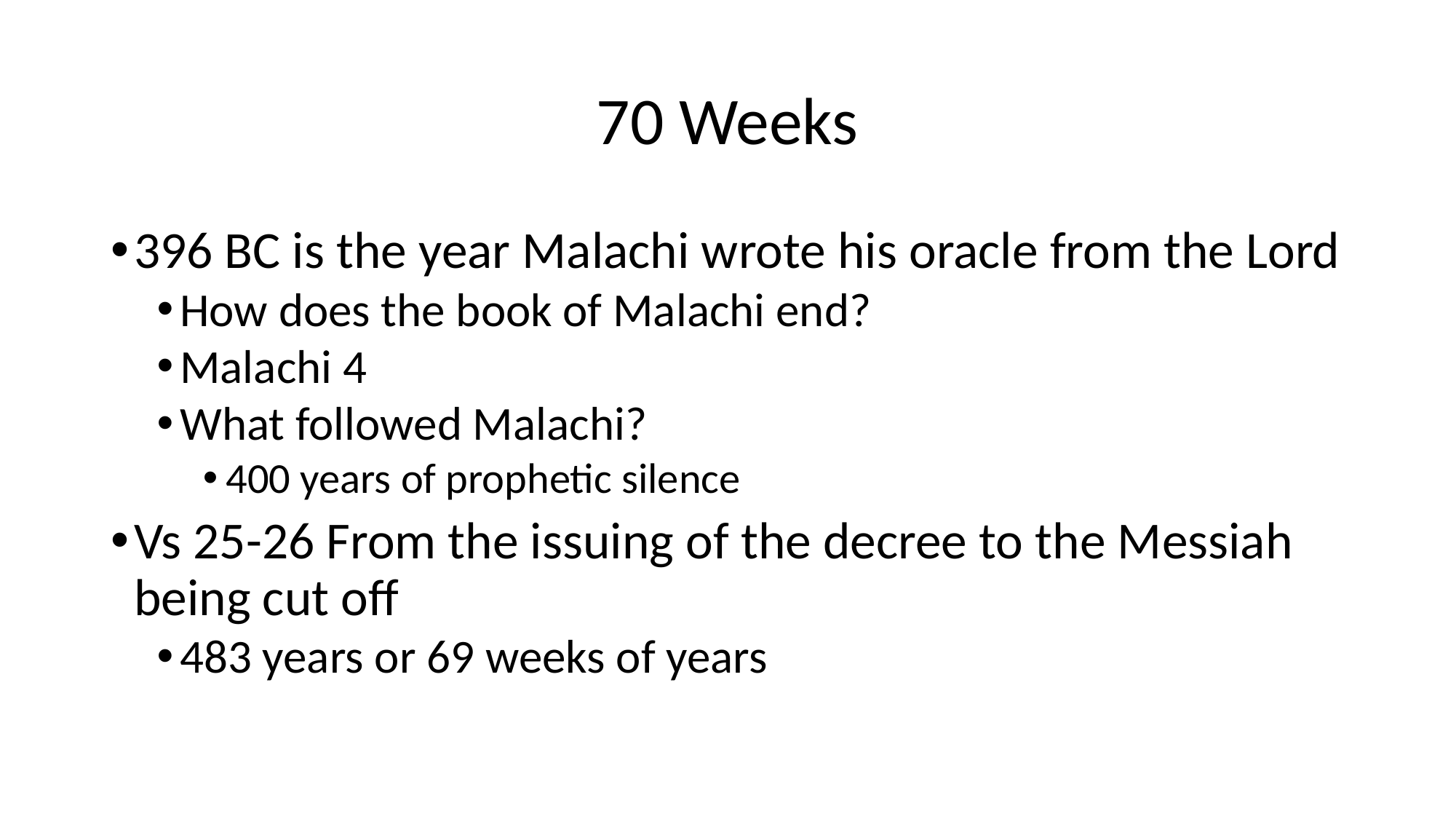

# 70 Weeks
396 BC is the year Malachi wrote his oracle from the Lord
How does the book of Malachi end?
Malachi 4
What followed Malachi?
400 years of prophetic silence
Vs 25-26 From the issuing of the decree to the Messiah being cut off
483 years or 69 weeks of years